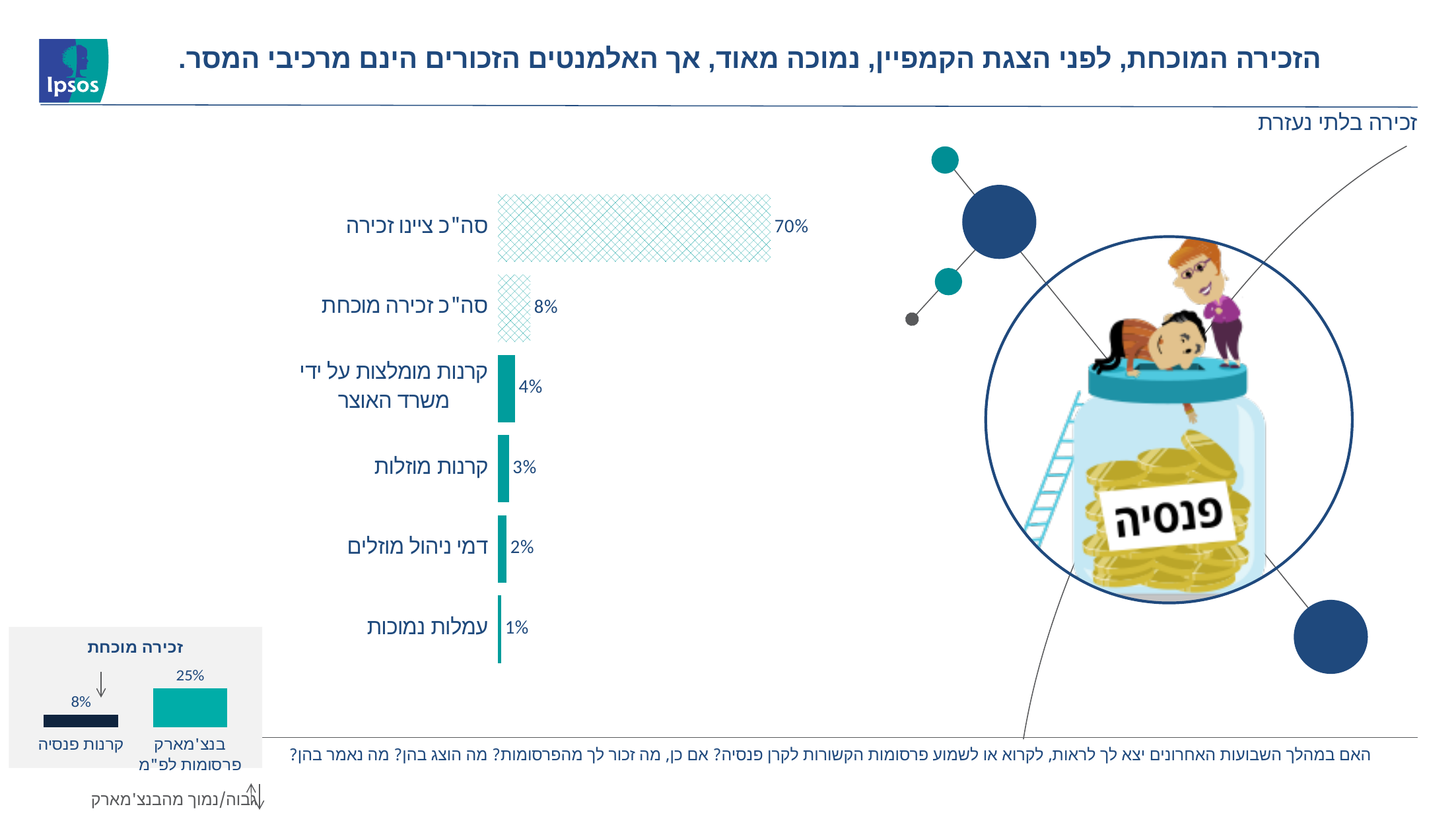

הזכירה המוכחת, לפני הצגת הקמפיין, נמוכה מאוד, אך האלמנטים הזכורים הינם מרכיבי המסר.
# זכירה בלתי נעזרת

### Chart

| Category | Column1 |
|---|---|
| סה"כ ציינו זכירה | 0.7 |
| סה"כ זכירה מוכחת | 0.08300395256916997 |
| קרנות מומלצות על ידי משרד האוצר | 0.043478260869565216 |
| קרנות מוזלות | 0.02766798418972332 |
| דמי ניהול מוזלים | 0.021739130434782608 |
| עמלות נמוכות | 0.007905138339920948 |

### Chart: זכירה מוכחת

| Category | זכירה מוכחת |
|---|---|
| קרנות פנסיה | 0.08 |
| בנצ'מארק פרסומות לפ"מ | 0.25 |

### Chart

| Category | אוג-16 | יול-15 |
|---|---|---|
| סה"כ ציינו שראו | None | None |
| סה"כ חשיפה מוכחת (ציינו פרטים נכונים) | None | None |
האם במהלך השבועות האחרונים יצא לך לראות, לקרוא או לשמוע פרסומות הקשורות לקרן פנסיה? אם כן, מה זכור לך מהפרסומות? מה הוצג בהן? מה נאמר בהן?
גבוה/נמוך מהבנצ'מארק